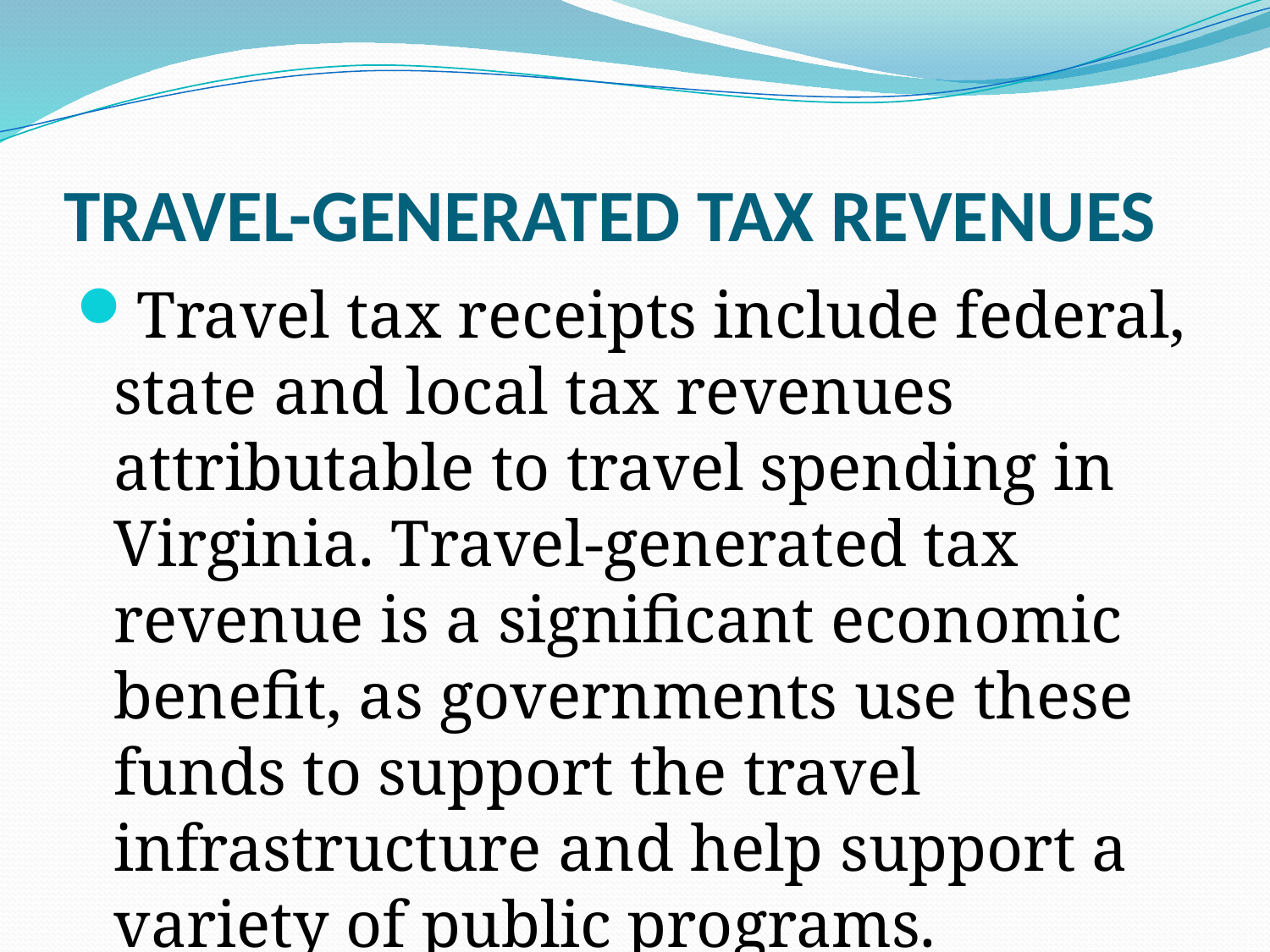

# TRAVEL-GENERATED TAX REVENUES
Travel tax receipts include federal, state and local tax revenues attributable to travel spending in Virginia. Travel-generated tax revenue is a significant economic benefit, as governments use these funds to support the travel infrastructure and help support a variety of public programs.